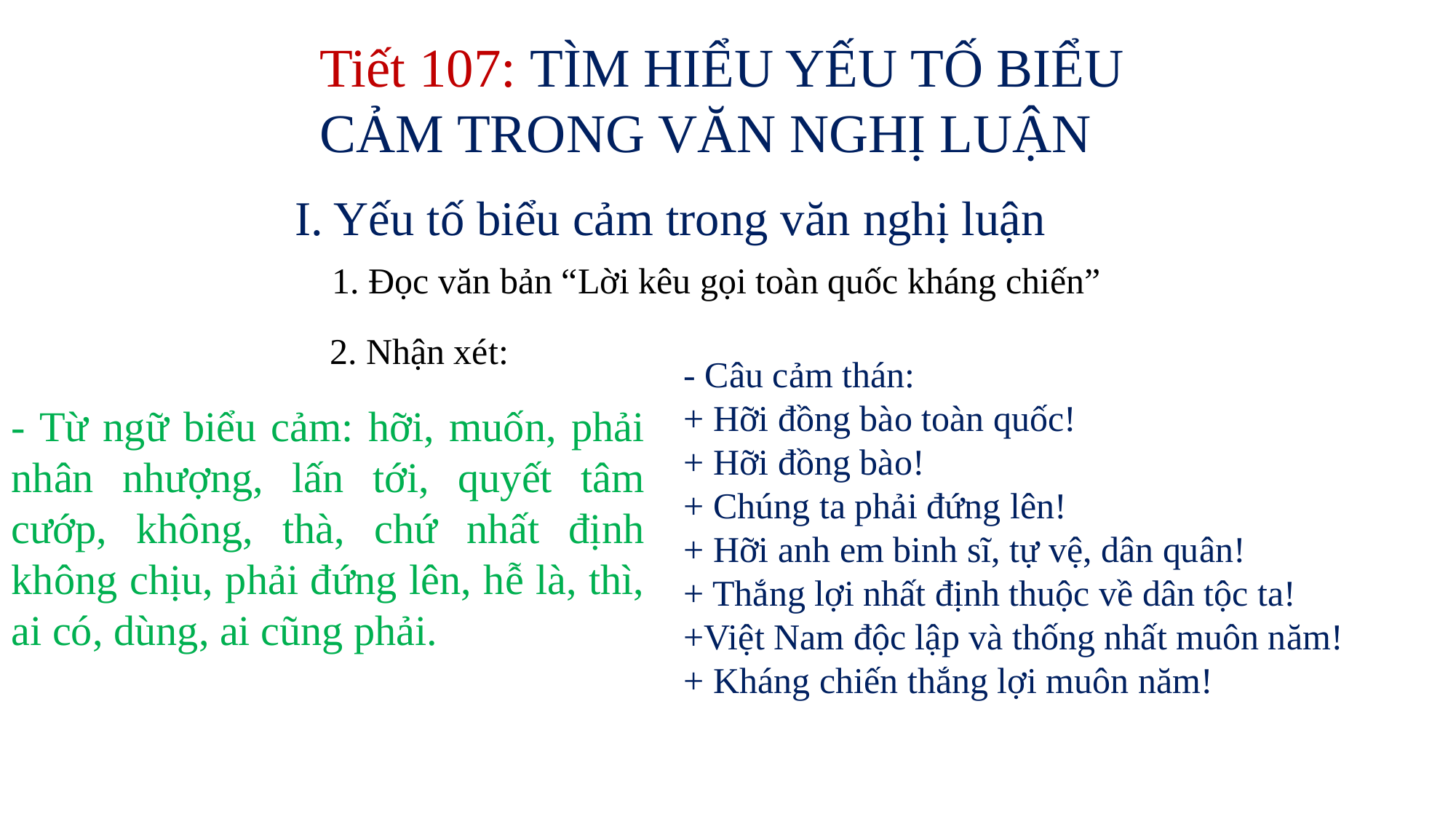

Tiết 107: TÌM HIỂU YẾU TỐ BIỂU CẢM TRONG VĂN NGHỊ LUẬN
I. Yếu tố biểu cảm trong văn nghị luận
1. Đọc văn bản “Lời kêu gọi toàn quốc kháng chiến”
2. Nhận xét:
- Câu cảm thán:
+ Hỡi đồng bào toàn quốc!
+ Hỡi đồng bào!
+ Chúng ta phải đứng lên!
+ Hỡi anh em binh sĩ, tự vệ, dân quân!
+ Thắng lợi nhất định thuộc về dân tộc ta!
+Việt Nam độc lập và thống nhất muôn năm!
+ Kháng chiến thắng lợi muôn năm!
- Từ ngữ biểu cảm: hỡi, muốn, phải nhân nhượng, lấn tới, quyết tâm cướp, không, thà, chứ nhất định không chịu, phải đứng lên, hễ là, thì, ai có, dùng, ai cũng phải.